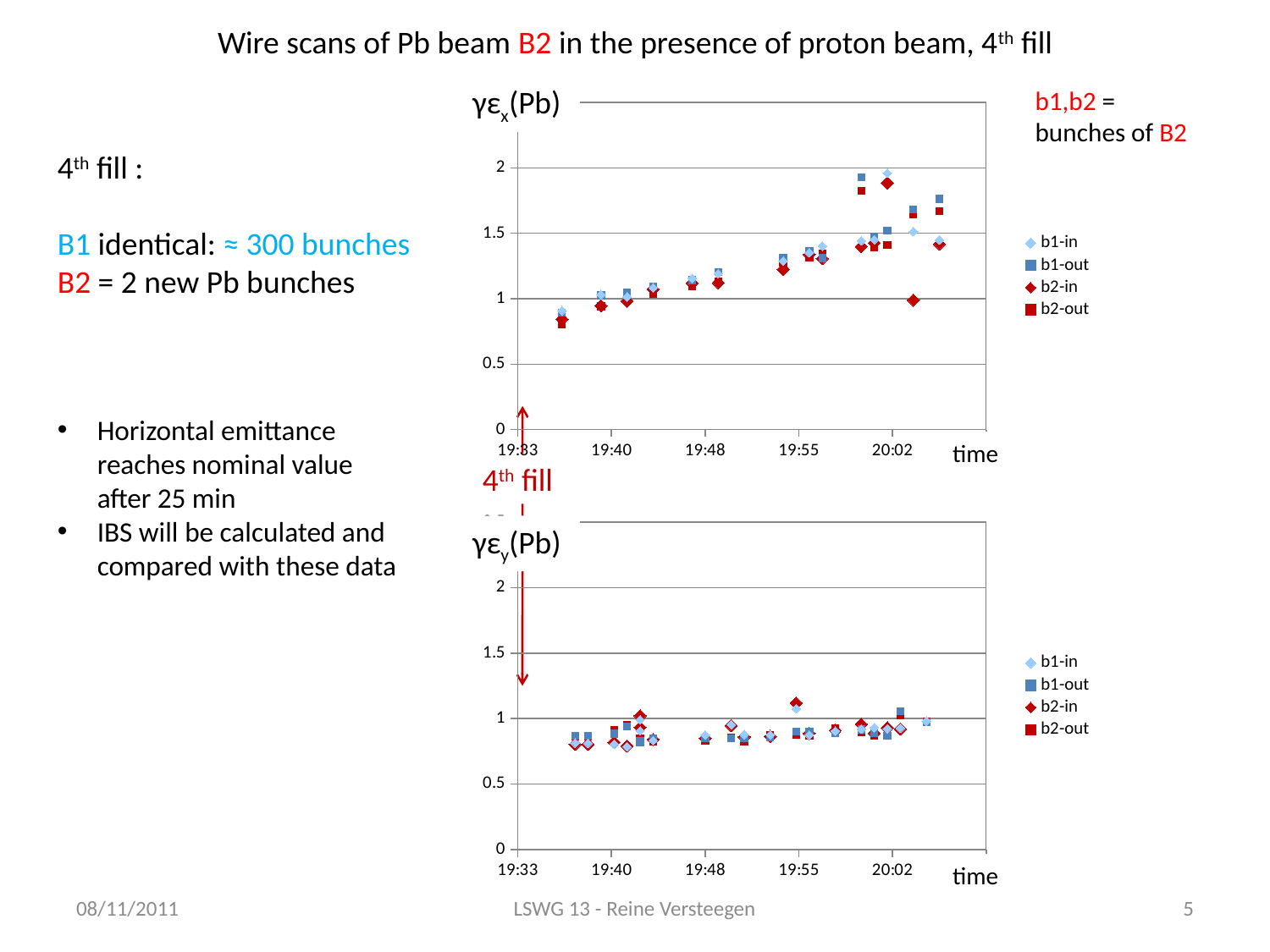

Wire scans of Pb beam B2 in the presence of proton beam, 4th fill
γεx(Pb)

### Chart

| Category |  |  |  |  |
|---|---|---|---|---|
time
b1,b2 = bunches of B2
4th fill :

B1 identical: ≈ 300 bunches
B2 = 2 new Pb bunches
Horizontal emittance reaches nominal value after 25 min
IBS will be calculated and compared with these data

4th fill

### Chart

| Category |  |  |  |  |
|---|---|---|---|---|
γεy(Pb)
time
08/11/2011
LSWG 13 - Reine Versteegen
5